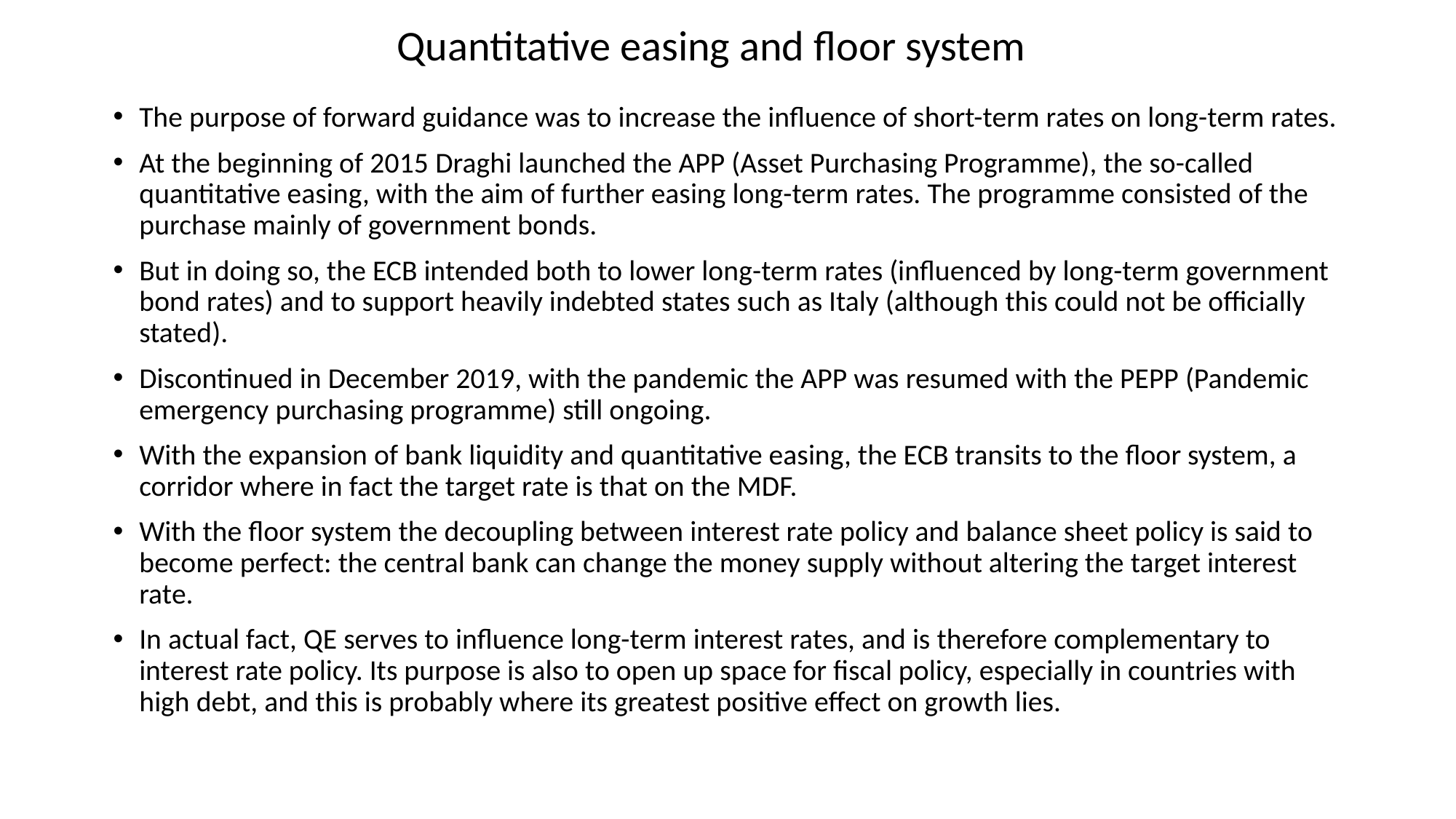

# Quantitative easing and floor system
The purpose of forward guidance was to increase the influence of short-term rates on long-term rates.
At the beginning of 2015 Draghi launched the APP (Asset Purchasing Programme), the so-called quantitative easing, with the aim of further easing long-term rates. The programme consisted of the purchase mainly of government bonds.
But in doing so, the ECB intended both to lower long-term rates (influenced by long-term government bond rates) and to support heavily indebted states such as Italy (although this could not be officially stated).
Discontinued in December 2019, with the pandemic the APP was resumed with the PEPP (Pandemic emergency purchasing programme) still ongoing.
With the expansion of bank liquidity and quantitative easing, the ECB transits to the floor system, a corridor where in fact the target rate is that on the MDF.
With the floor system the decoupling between interest rate policy and balance sheet policy is said to become perfect: the central bank can change the money supply without altering the target interest rate.
In actual fact, QE serves to influence long-term interest rates, and is therefore complementary to interest rate policy. Its purpose is also to open up space for fiscal policy, especially in countries with high debt, and this is probably where its greatest positive effect on growth lies.